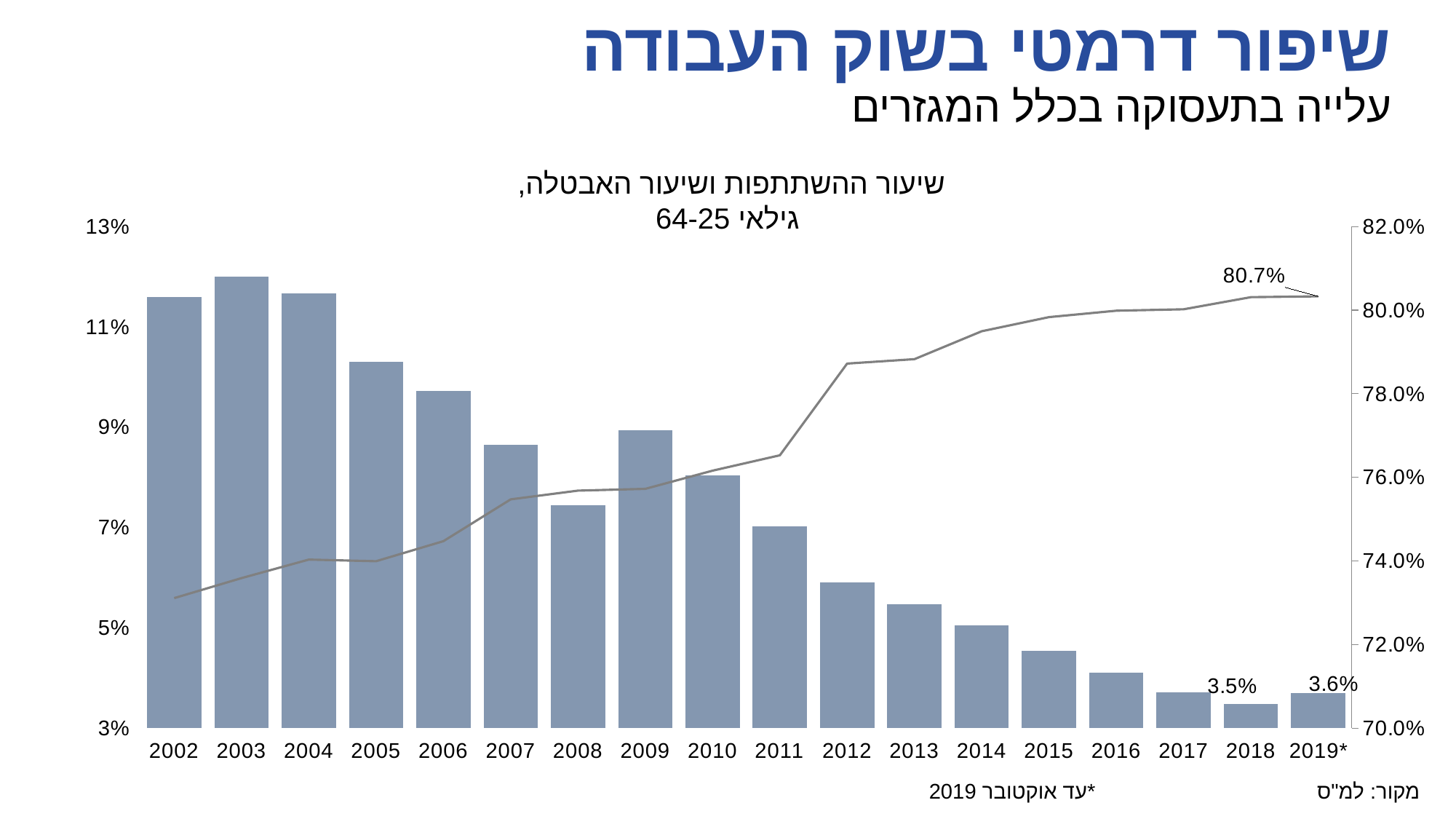

# שיפור דרמטי בשוק העבודה עלייה בתעסוקה בכלל המגזרים
שיעור ההשתתפות ושיעור האבטלה,
גילאי 64-25

### Chart

| Category | שיעור אבטלה (בנקודות אחוז) | שיעור השתתפות (בנקודות אחוז) |
|---|---|---|
| 2002 | 0.11590875774604534 | 0.7311097103077809 |
| 2003 | 0.12002852986910209 | 0.7358926329499753 |
| 2004 | 0.11660323199924952 | 0.7403214829378635 |
| 2005 | 0.10301580963250971 | 0.7399365856013906 |
| 2006 | 0.09721412624771687 | 0.7447236688126321 |
| 2007 | 0.08652229017211682 | 0.7547261793464343 |
| 2008 | 0.07448021865182747 | 0.7568151138947692 |
| 2009 | 0.08938245276108518 | 0.7572465241667004 |
| 2010 | 0.08043825914485267 | 0.7615997308885241 |
| 2011 | 0.07025202202019377 | 0.7652783697090687 |
| 2012 | 0.05898249383769507 | 0.7872141632432202 |
| 2013 | 0.05465867250385927 | 0.7882724338680667 |
| 2014 | 0.0505607910418861 | 0.7949419743896016 |
| 2015 | 0.04542350455223855 | 0.7983287336909455 |
| 2016 | 0.041015978355256555 | 0.7998587419983589 |
| 2017 | 0.037072559672680944 | 0.800196232429143 |
| 2018 | 0.03483283757460318 | 0.8031050168693686 |
| 2019* | 0.03695761042887296 | 0.8032907552528663 |
מקור: למ"ס                                     *עד אוקטובר 2019